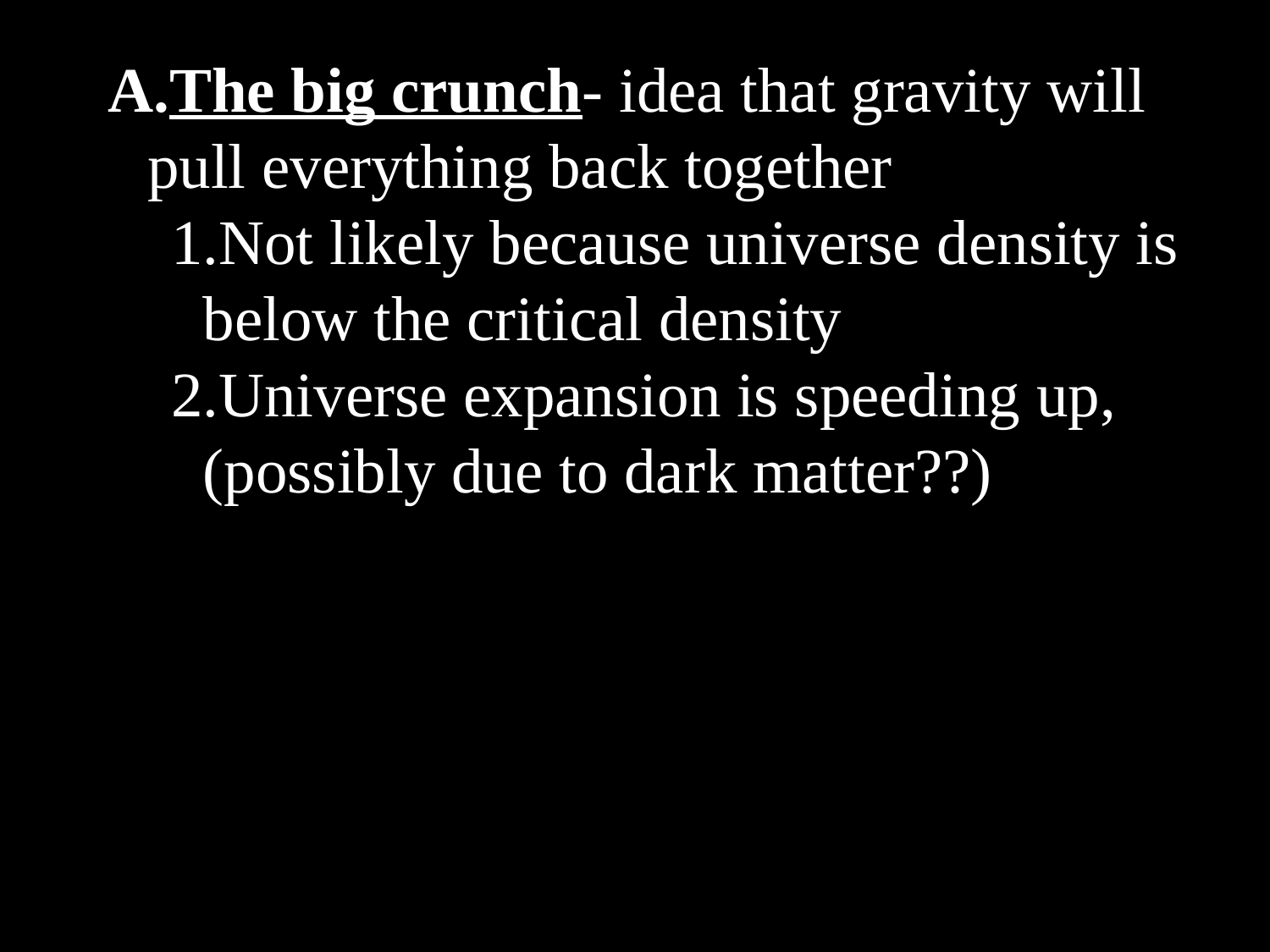

The big crunch- idea that gravity will pull everything back together
Not likely because universe density is below the critical density
Universe expansion is speeding up, (possibly due to dark matter??)